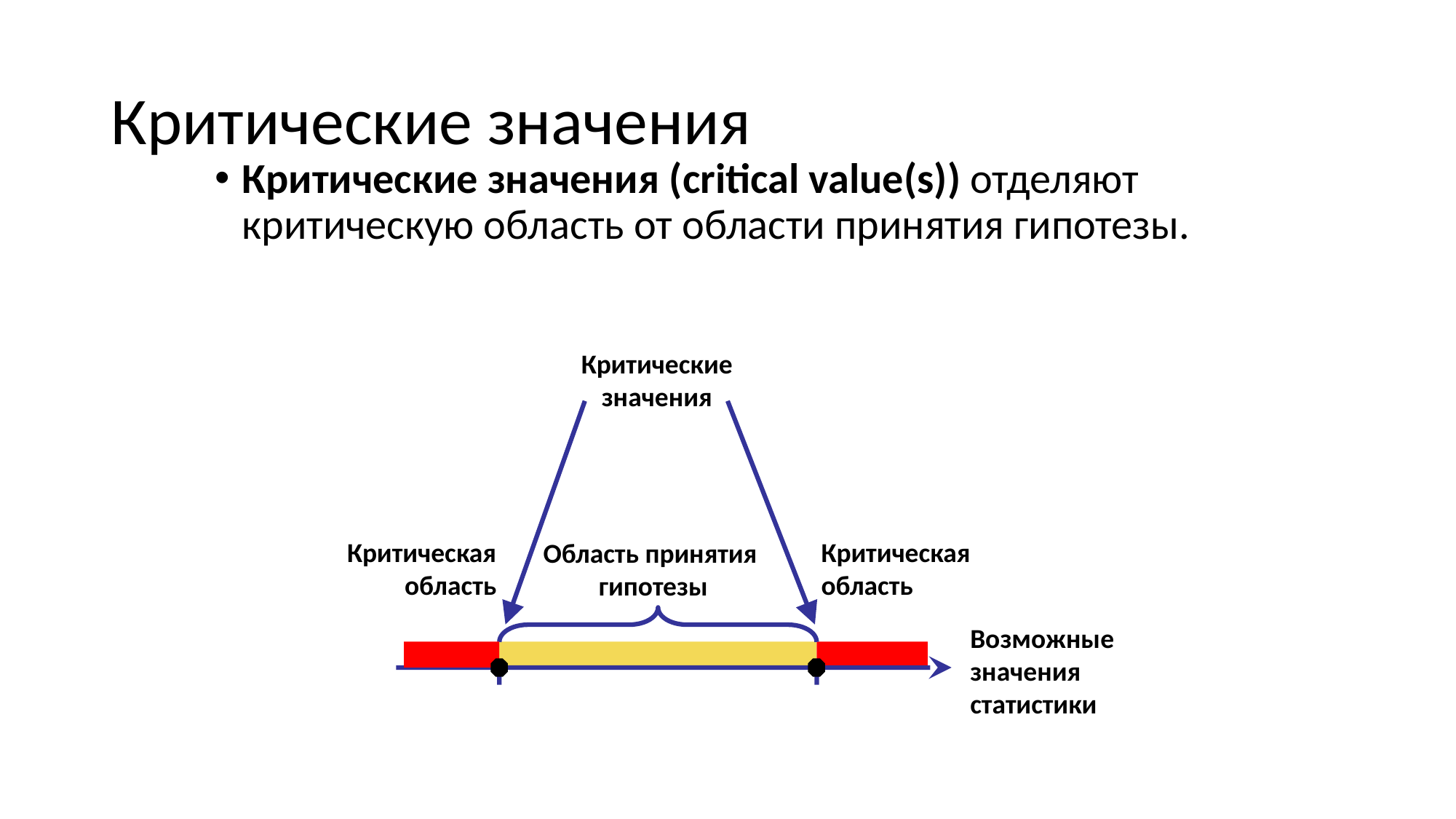

# Критические значения
Критические значения (critical value(s)) отделяют критическую область от области принятия гипотезы.
Критические значения

Критическая область
Критическая область
Область принятия
гипотезы
Возможные значения статистики